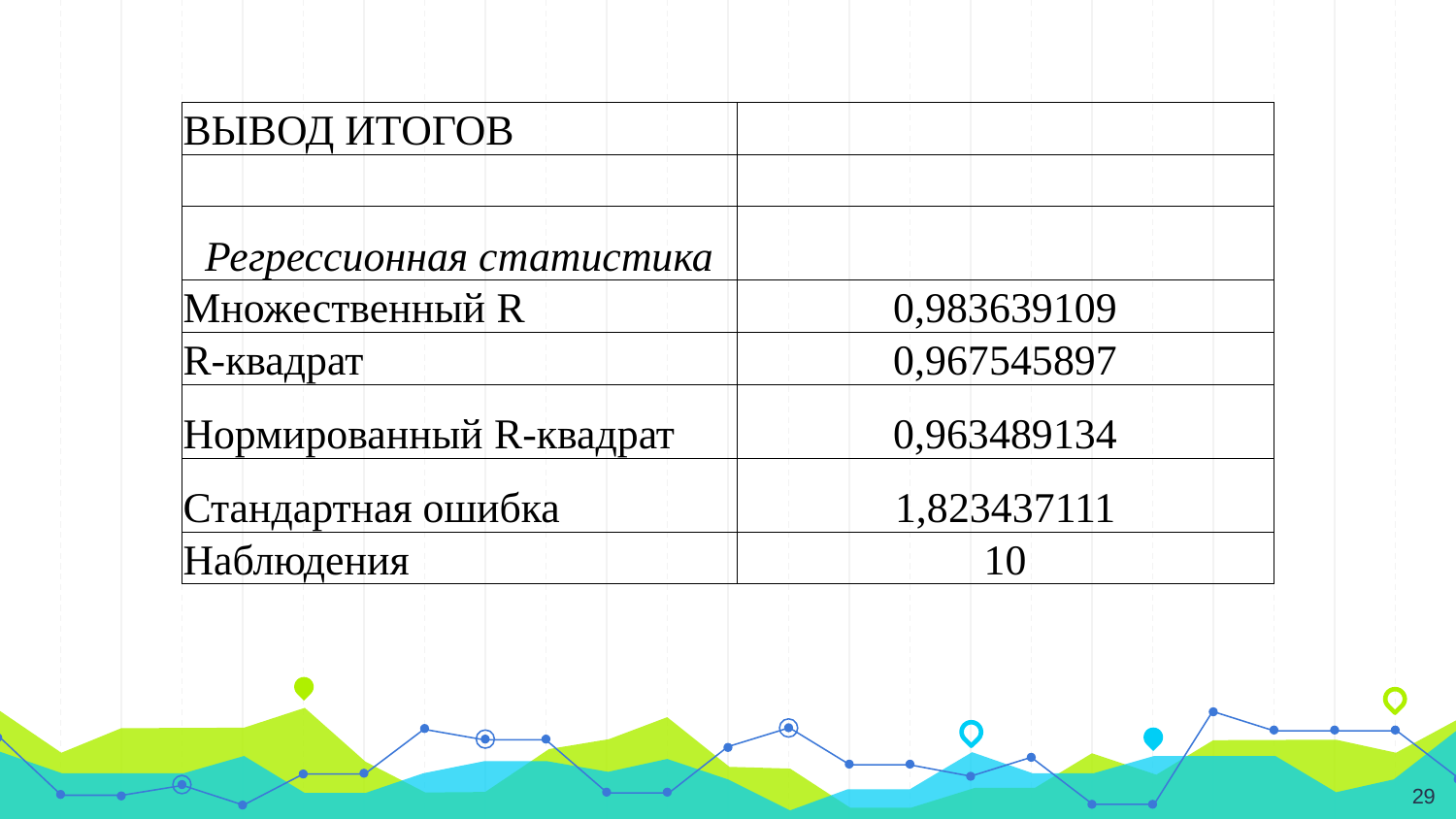

| ВЫВОД ИТОГОВ |  |
| --- | --- |
|  |  |
| Регрессионная статистика |  |
| Множественный R | 0,983639109 |
| R-квадрат | 0,967545897 |
| Нормированный R-квадрат | 0,963489134 |
| Стандартная ошибка | 1,823437111 |
| Наблюдения | 10 |
29